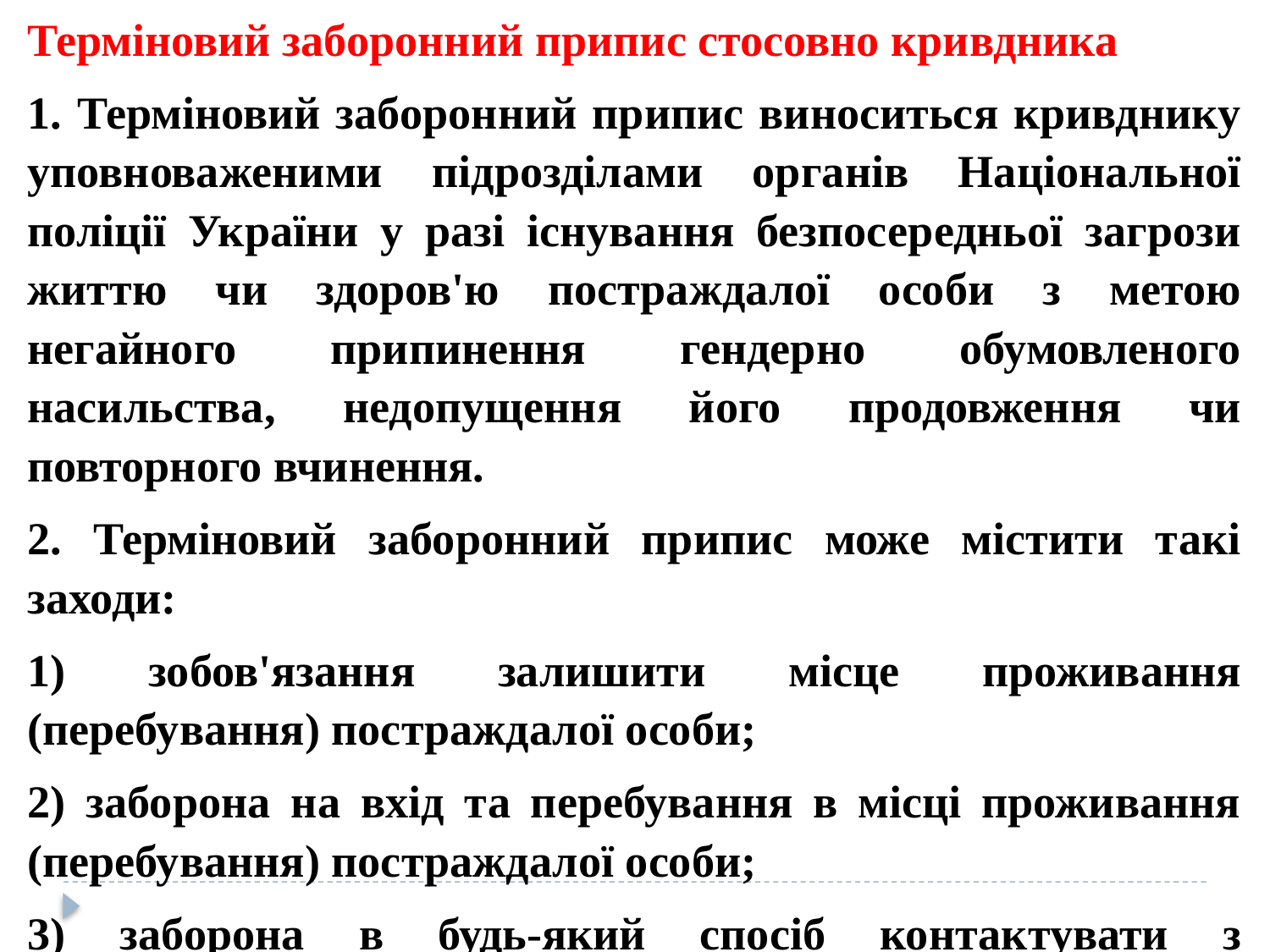

Терміновий заборонний припис стосовно кривдника
1. Терміновий заборонний припис виноситься кривднику уповноваженими підрозділами органів Національної поліції України у разі існування безпосередньої загрози життю чи здоров'ю постраждалої особи з метою негайного припинення гендерно обумовленого насильства, недопущення його продовження чи повторного вчинення.
2. Терміновий заборонний припис може містити такі заходи:
1) зобов'язання залишити місце проживання (перебування) постраждалої особи;
2) заборона на вхід та перебування в місці проживання (перебування) постраждалої особи;
3) заборона в будь-який спосіб контактувати з постраждалою особою.